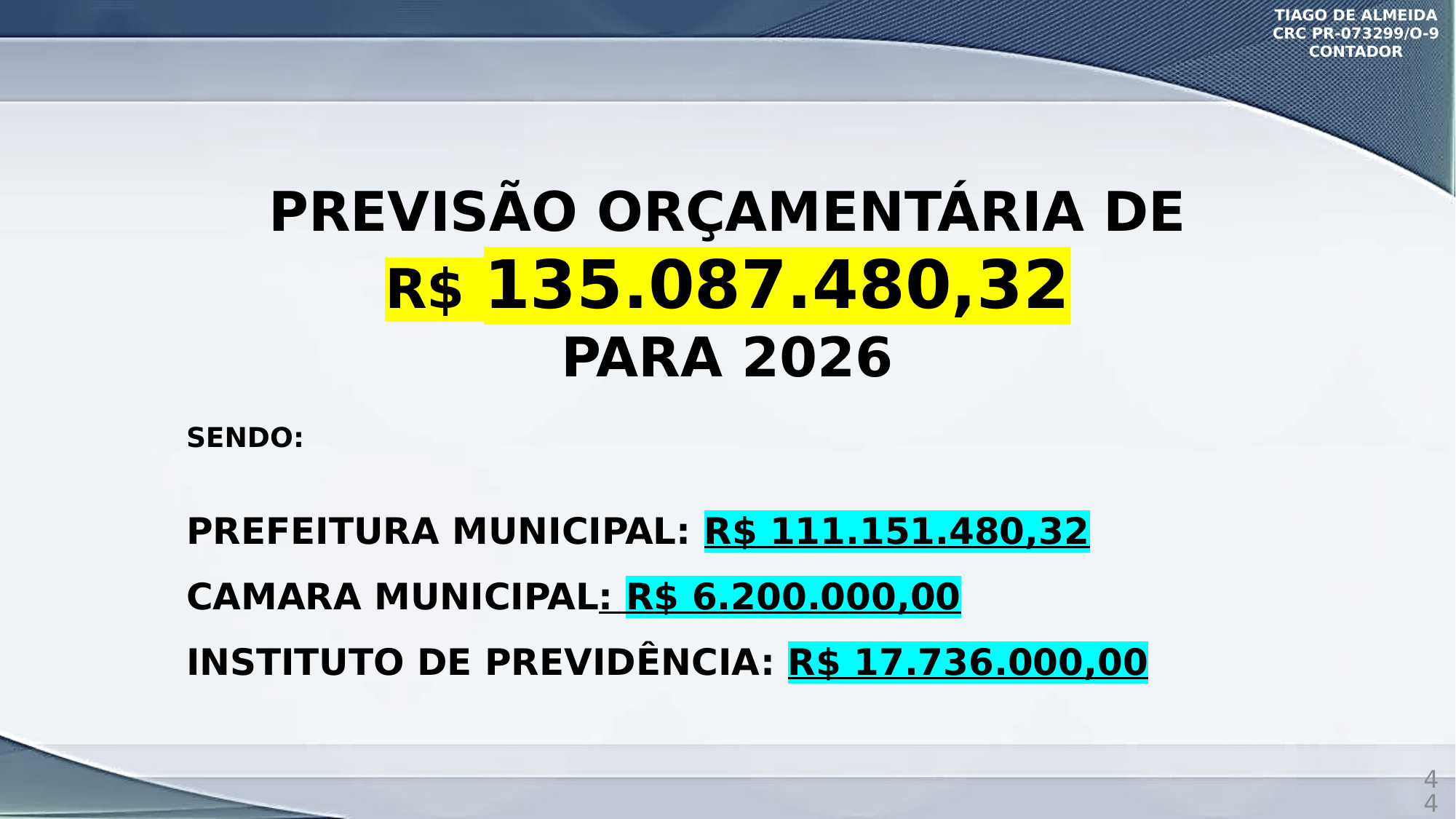

TIAGO DE ALMEIDA
CRC PR-073299/O-9
CONTADOR
PREVISÃO ORÇAMENTÁRIA DE
R$ 135.087.480,32
PARA 2026

SENDO:

PREFEITURA MUNICIPAL: R$ 111.151.480,32
CAMARA MUNICIPAL: R$ 6.200.000,00
INSTITUTO DE PREVIDÊNCIA: R$ 17.736.000,00

44